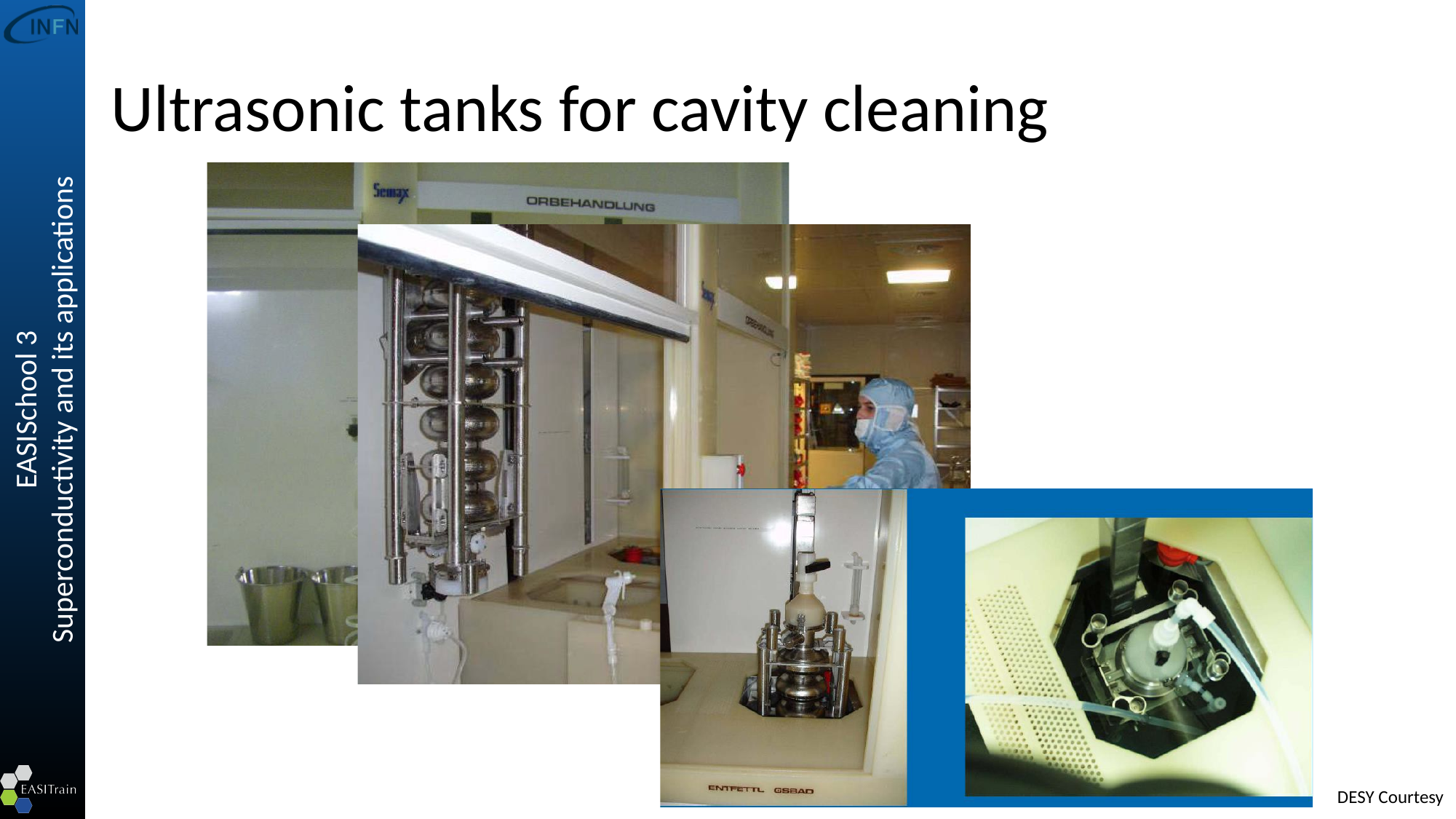

# Ultrasonic tanks for cavity cleaning

DESY Courtesy